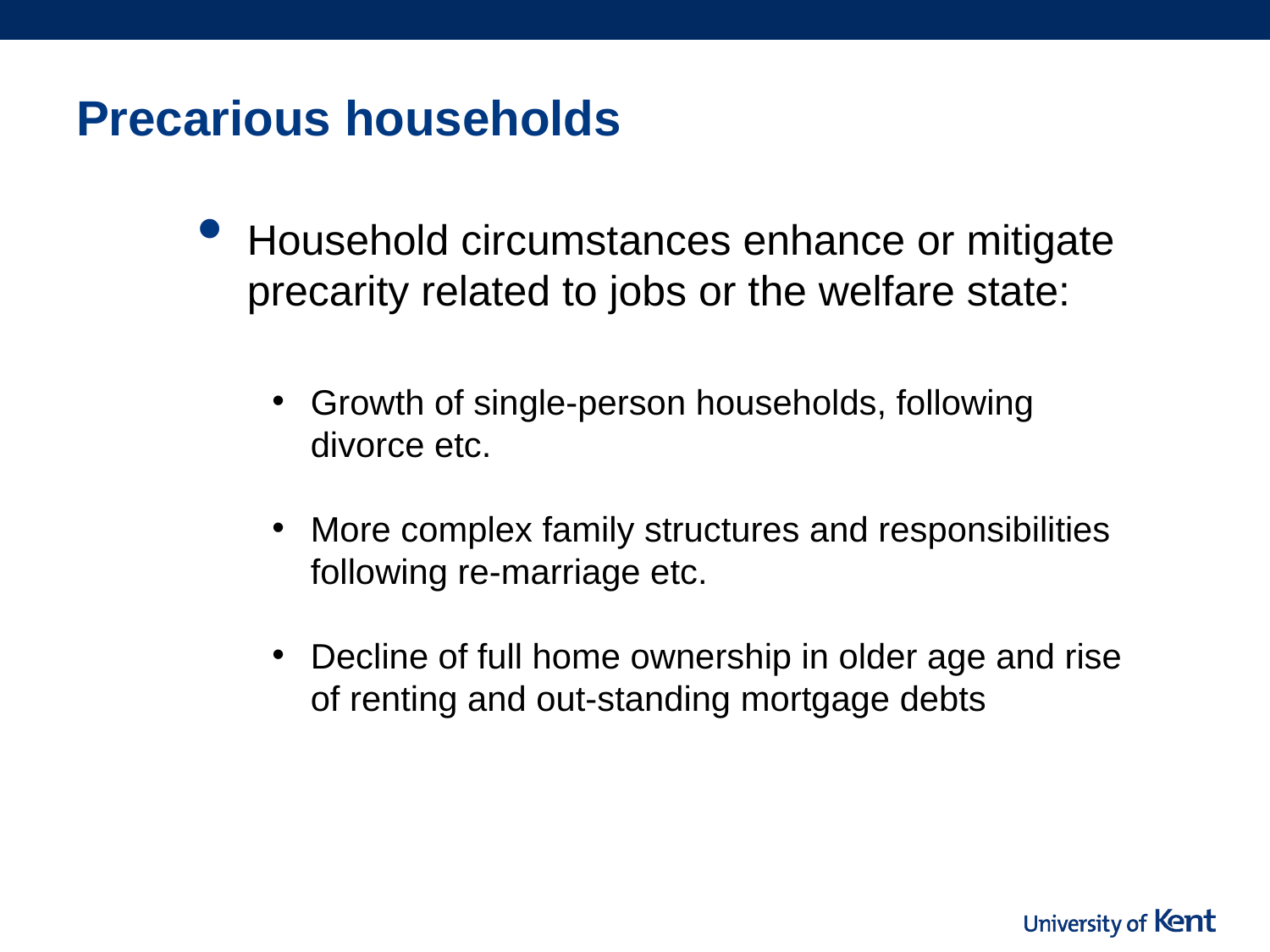

# Precarious households
Household circumstances enhance or mitigate precarity related to jobs or the welfare state:

Growth of single-person households, following divorce etc.

More complex family structures and responsibilities following re-marriage etc.

Decline of full home ownership in older age and rise of renting and out-standing mortgage debts